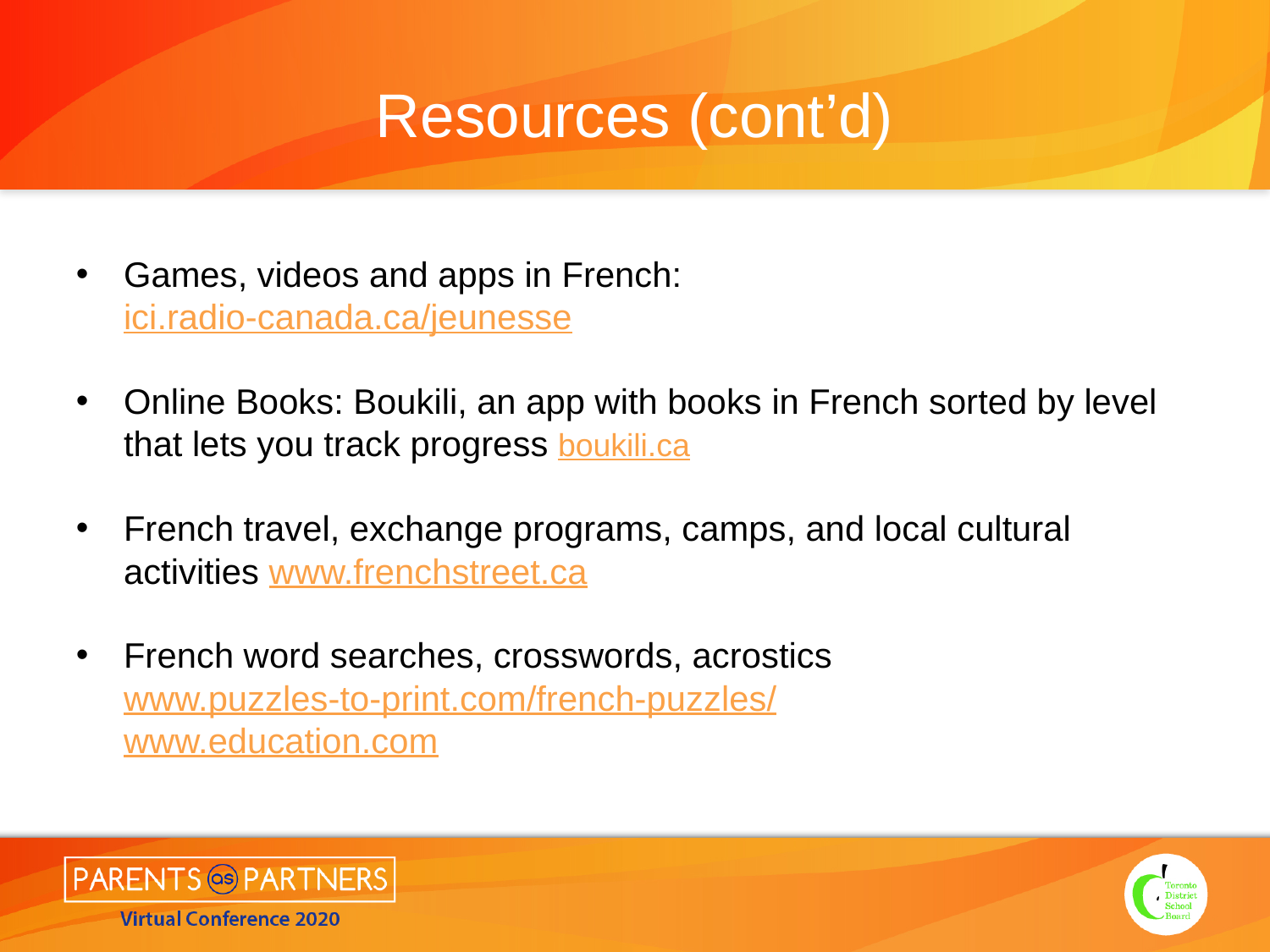

# Resources (cont’d)
Games, videos and apps in French: 
ici.radio-canada.ca/jeunesse

Online Books: Boukili, an app with books in French sorted by level that lets you track progress boukili.ca

French travel, exchange programs, camps, and local cultural activities www.frenchstreet.ca

French word searches, crosswords, acrostics
www.puzzles-to-print.com/french-puzzles/
www.education.com